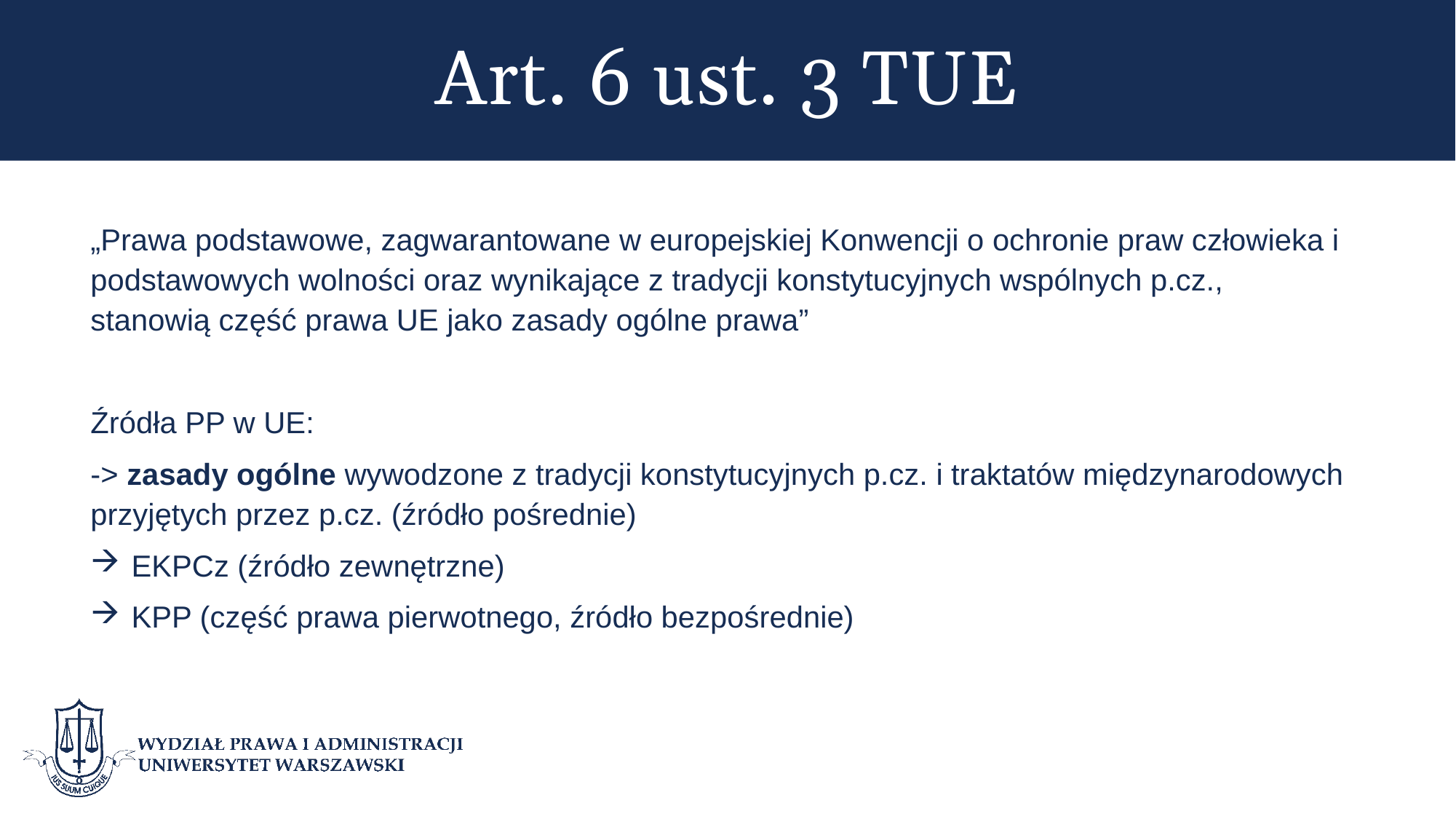

# Art. 6 ust. 3 TUE
„Prawa podstawowe, zagwarantowane w europejskiej Konwencji o ochronie praw człowieka i podstawowych wolności oraz wynikające z tradycji konstytucyjnych wspólnych p.cz., stanowią część prawa UE jako zasady ogólne prawa”

Źródła PP w UE:
-> zasady ogólne wywodzone z tradycji konstytucyjnych p.cz. i traktatów międzynarodowych przyjętych przez p.cz. (źródło pośrednie)
EKPCz (źródło zewnętrzne)
KPP (część prawa pierwotnego, źródło bezpośrednie)